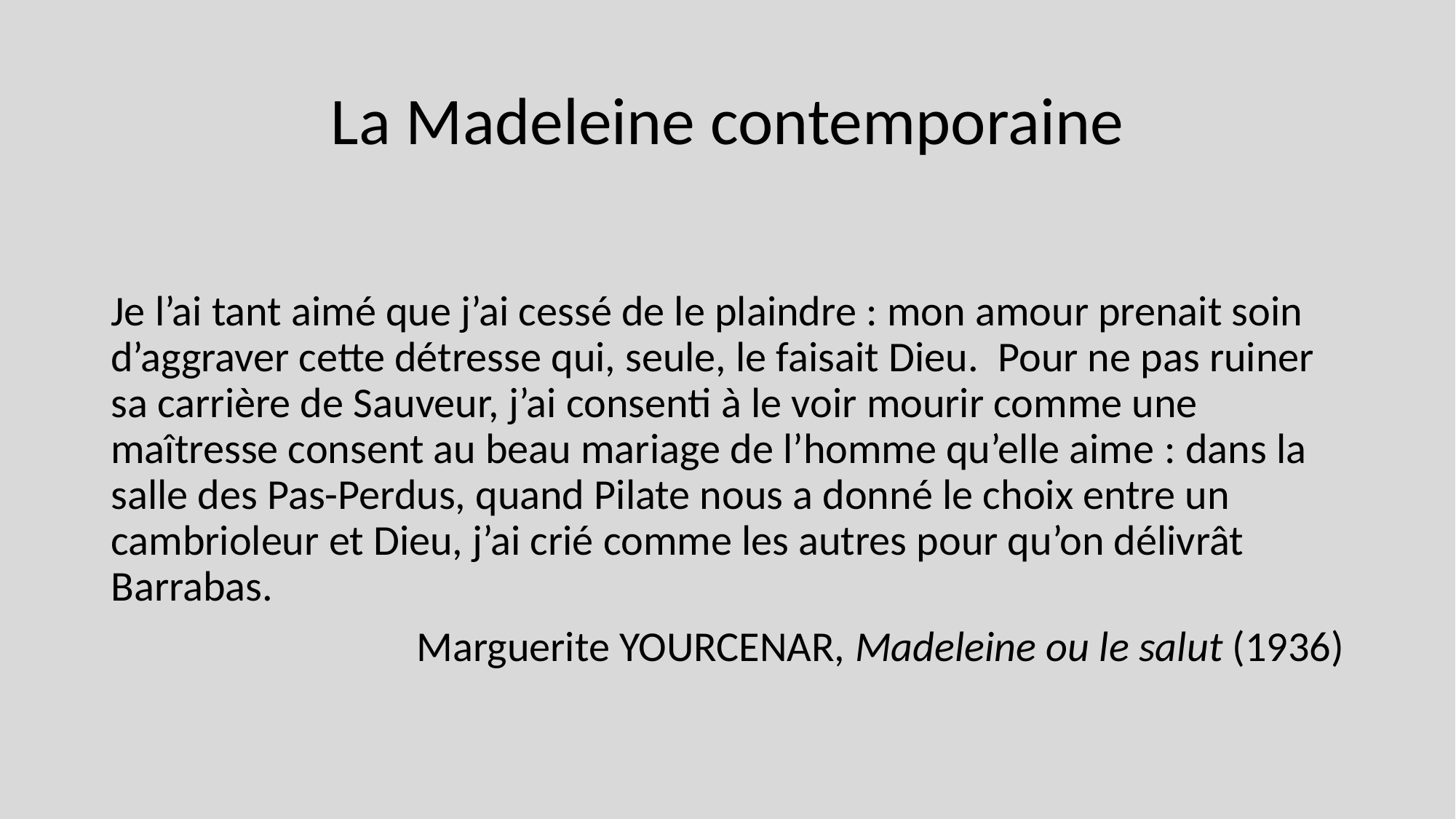

# La Madeleine contemporaine

Je l’ai tant aimé que j’ai cessé de le plaindre : mon amour prenait soin d’aggraver cette détresse qui, seule, le faisait Dieu.  Pour ne pas ruiner sa carrière de Sauveur, j’ai consenti à le voir mourir comme une maîtresse consent au beau mariage de l’homme qu’elle aime : dans la salle des Pas-Perdus, quand Pilate nous a donné le choix entre un cambrioleur et Dieu, j’ai crié comme les autres pour qu’on délivrât Barrabas.
Marguerite YOURCENAR, Madeleine ou le salut (1936)